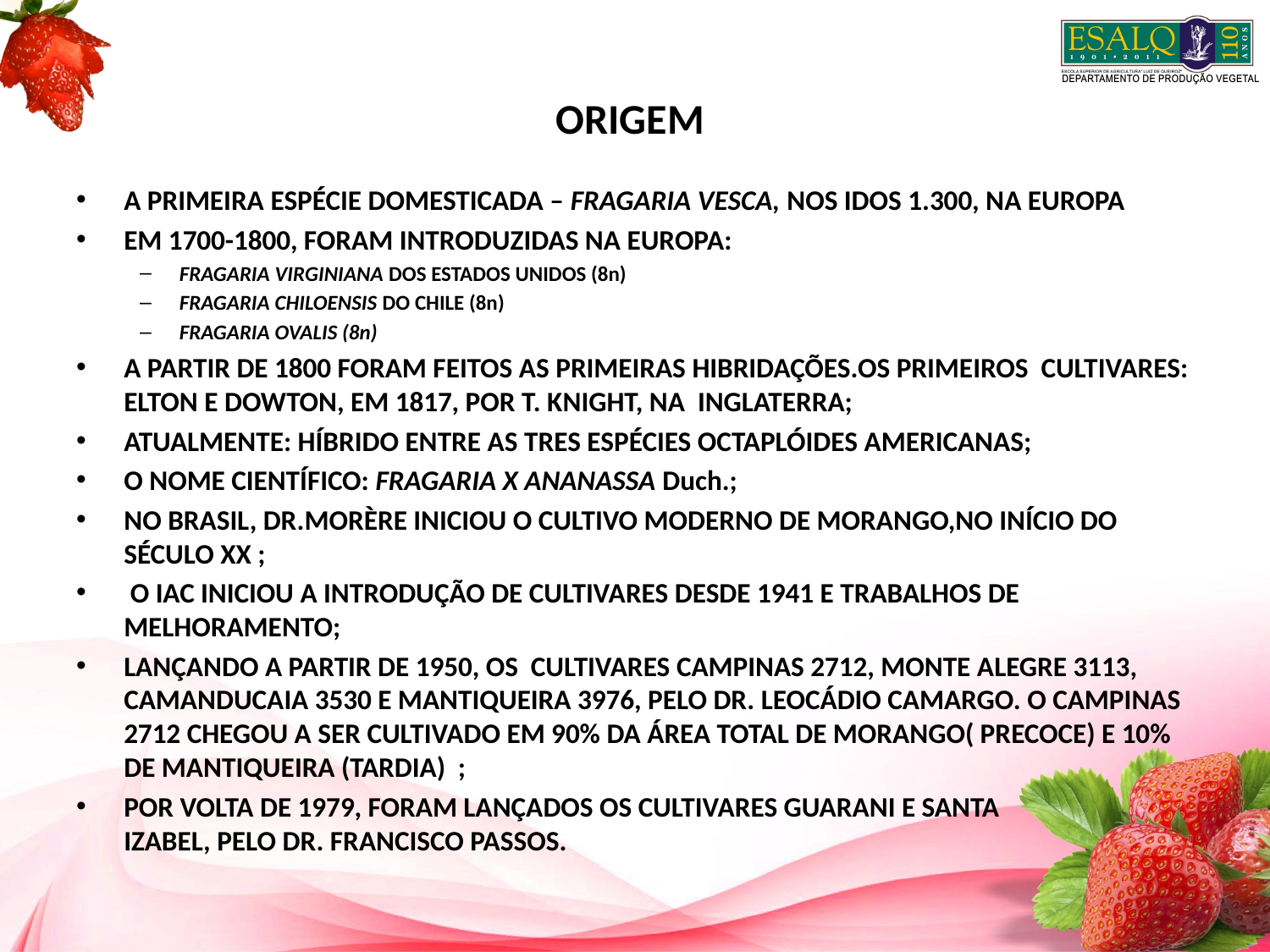

# ORIGEM
A PRIMEIRA ESPÉCIE DOMESTICADA – FRAGARIA VESCA, NOS IDOS 1.300, NA EUROPA
EM 1700-1800, FORAM INTRODUZIDAS NA EUROPA:
FRAGARIA VIRGINIANA DOS ESTADOS UNIDOS (8n)
FRAGARIA CHILOENSIS DO CHILE (8n)
FRAGARIA OVALIS (8n)
A PARTIR DE 1800 FORAM FEITOS AS PRIMEIRAS HIBRIDAÇÕES.OS PRIMEIROS  CULTIVARES: ELTON E DOWTON, EM 1817, POR T. KNIGHT, NA  INGLATERRA;
ATUALMENTE: HÍBRIDO ENTRE AS TRES ESPÉCIES OCTAPLÓIDES AMERICANAS;
O NOME CIENTÍFICO: FRAGARIA X ANANASSA Duch.;
NO BRASIL, DR.MORÈRE INICIOU O CULTIVO MODERNO DE MORANGO,NO INÍCIO DO SÉCULO XX ;
 O IAC INICIOU A INTRODUÇÃO DE CULTIVARES DESDE 1941 E TRABALHOS DE MELHORAMENTO;
LANÇANDO A PARTIR DE 1950, OS  CULTIVARES CAMPINAS 2712, MONTE ALEGRE 3113, CAMANDUCAIA 3530 E MANTIQUEIRA 3976, PELO DR. LEOCÁDIO CAMARGO. O CAMPINAS 2712 CHEGOU A SER CULTIVADO EM 90% DA ÁREA TOTAL DE MORANGO( PRECOCE) E 10% DE MANTIQUEIRA (TARDIA)  ;
POR VOLTA DE 1979, FORAM LANÇADOS OS CULTIVARES GUARANI E SANTA                             IZABEL, PELO DR. FRANCISCO PASSOS.